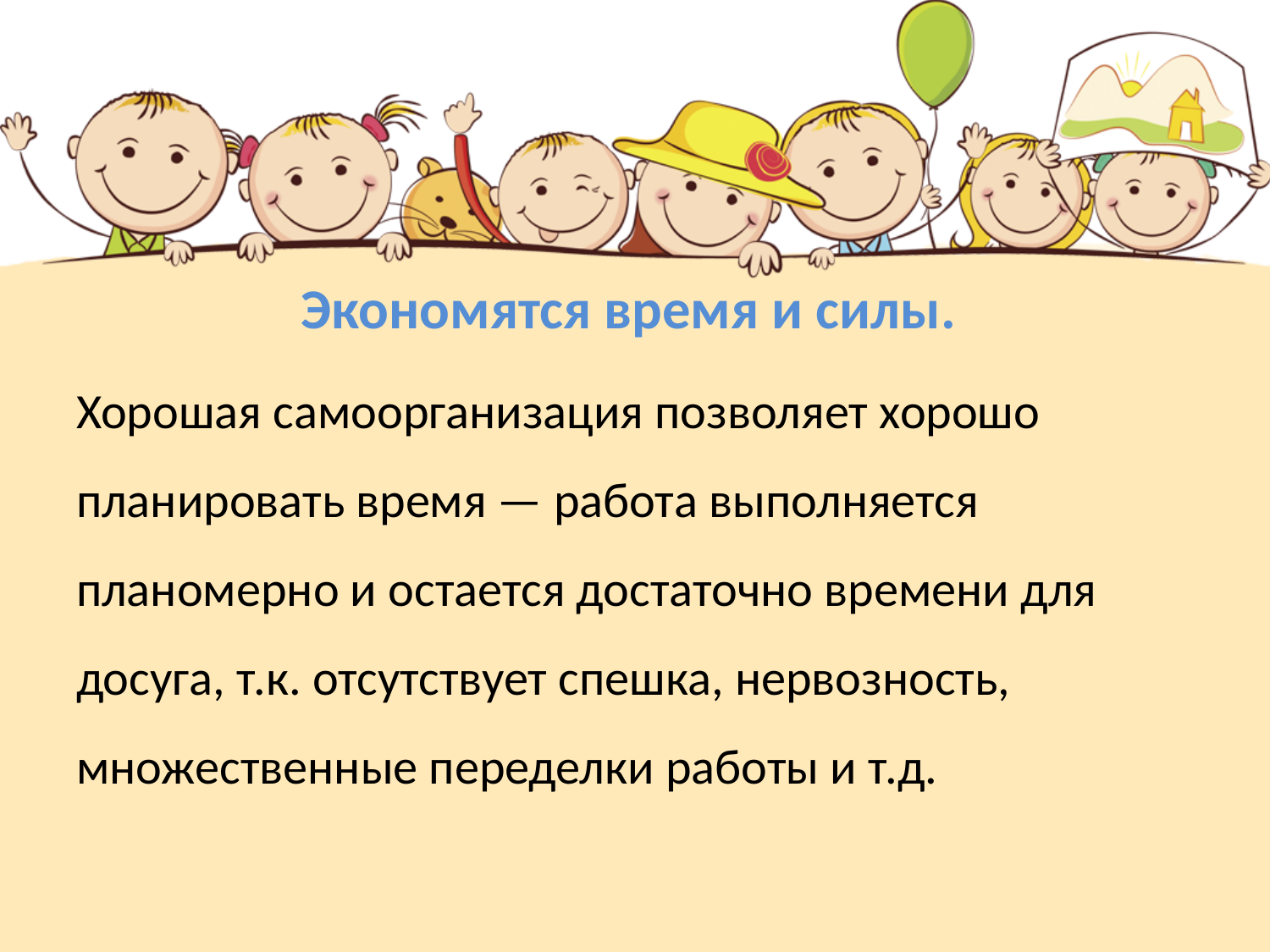

Экономятся время и силы.
Хорошая самоорганизация позволяет хорошо планировать время — работа выполняется планомерно и остается достаточно времени для досуга, т.к. отсутствует спешка, нервозность, множественные переделки работы и т.д.